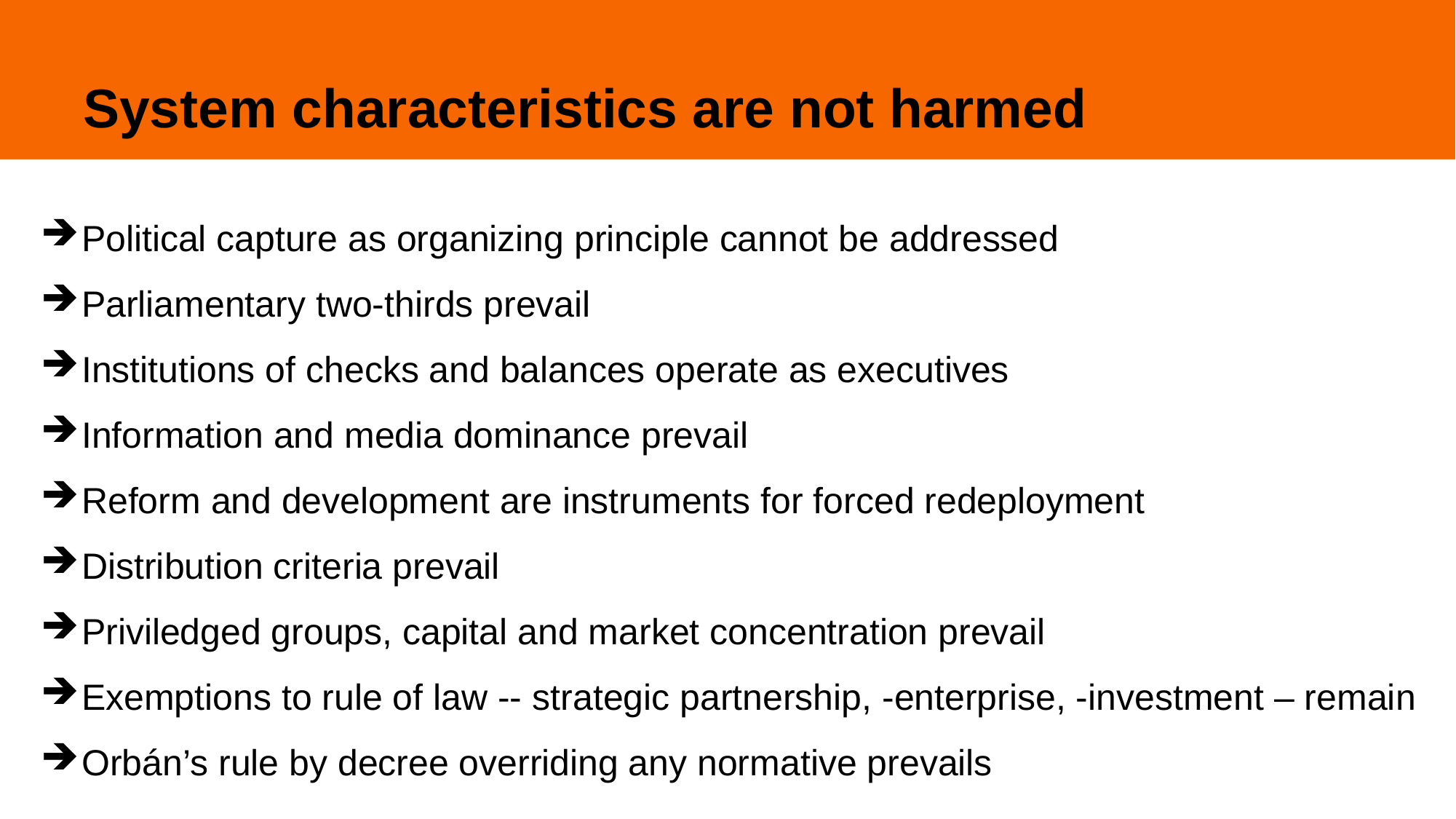

# System characteristics are not harmed
Political capture as organizing principle cannot be addressed
Parliamentary two-thirds prevail
Institutions of checks and balances operate as executives
Information and media dominance prevail
Reform and development are instruments for forced redeployment
Distribution criteria prevail
Priviledged groups, capital and market concentration prevail
Exemptions to rule of law -- strategic partnership, -enterprise, -investment – remain
Orbán’s rule by decree overriding any normative prevails